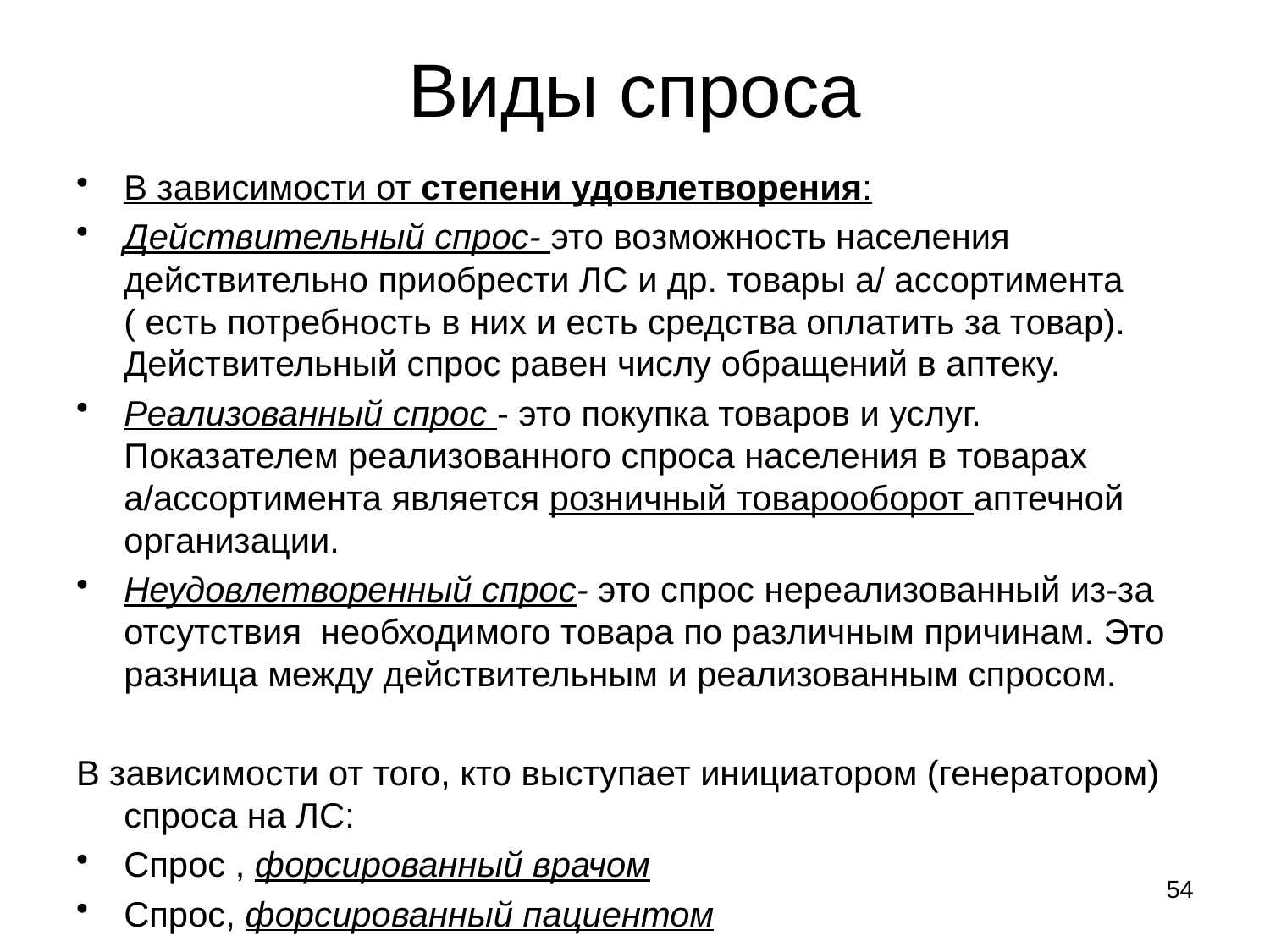

# Виды спроса
В зависимости от степени удовлетворения:
Действительный спрос- это возможность населения действительно приобрести ЛС и др. товары а/ ассортимента ( есть потребность в них и есть средства оплатить за товар). Действительный спрос равен числу обращений в аптеку.
Реализованный спрос - это покупка товаров и услуг. Показателем реализованного спроса населения в товарах а/ассортимента является розничный товарооборот аптечной организации.
Неудовлетворенный спрос- это спрос нереализованный из-за отсутствия  необходимого товара по различным причинам. Это разница между действительным и реализованным спросом.

В зависимости от того, кто выступает инициатором (генератором) спроса на ЛС:
Спрос , форсированный врачом
Спрос, форсированный пациентом

54